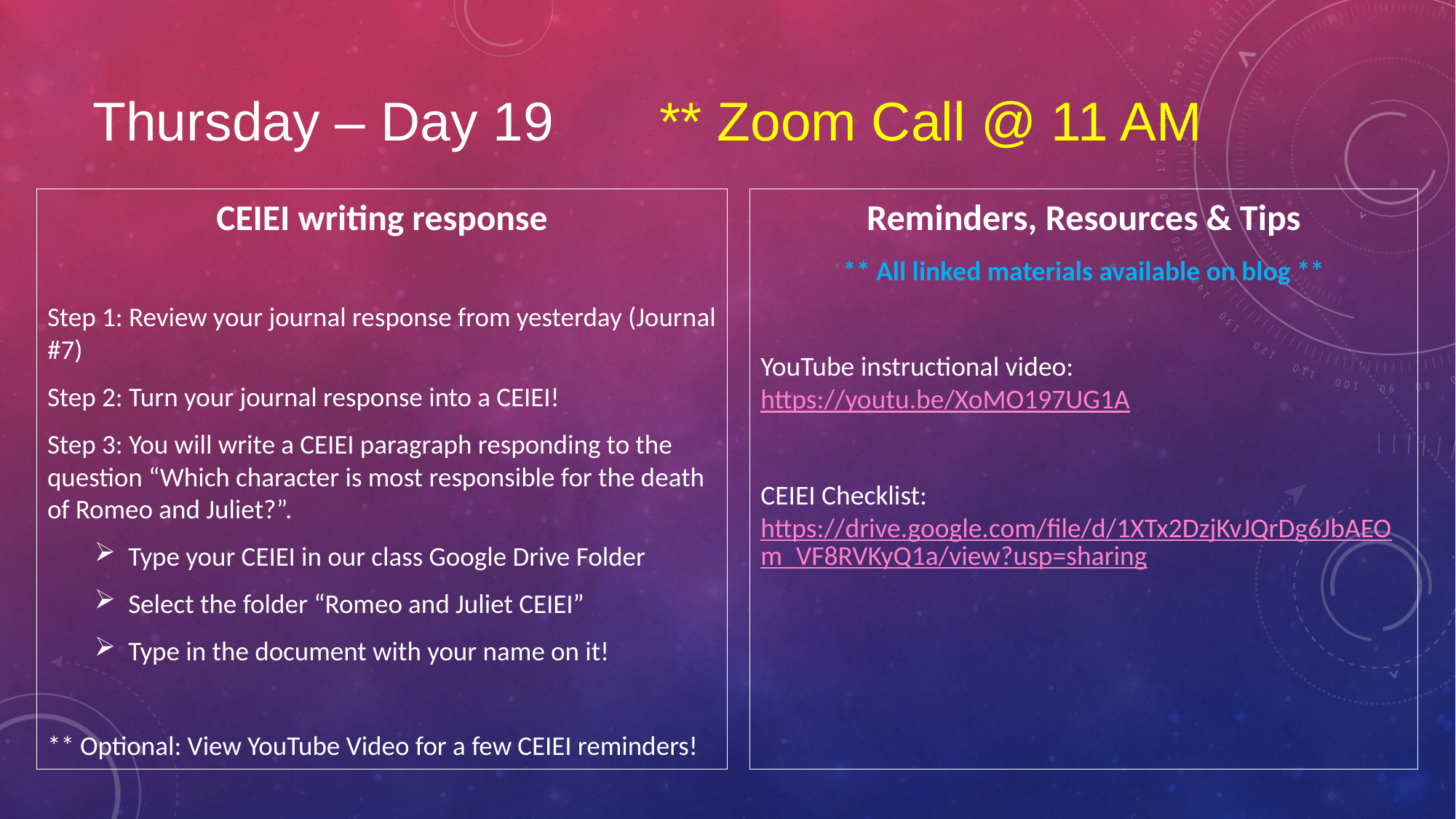

# Thursday – Day 19       ** Zoom Call @ 11 AM
CEIEI writing response

Step 1: Review your journal response from yesterday (Journal #7)
Step 2: Turn your journal response into a CEIEI!
Step 3: You will write a CEIEI paragraph responding to the question “Which character is most responsible for the death of Romeo and Juliet?”.
Type your CEIEI in our class Google Drive Folder
Select the folder “Romeo and Juliet CEIEI”
Type in the document with your name on it!

** Optional: View YouTube Video for a few CEIEI reminders!
Reminders, Resources & Tips
** All linked materials available on blog **

YouTube instructional video: https://youtu.be/XoMO197UG1A

CEIEI Checklist: https://drive.google.com/file/d/1XTx2DzjKvJQrDg6JbAEOm_VF8RVKyQ1a/view?usp=sharing